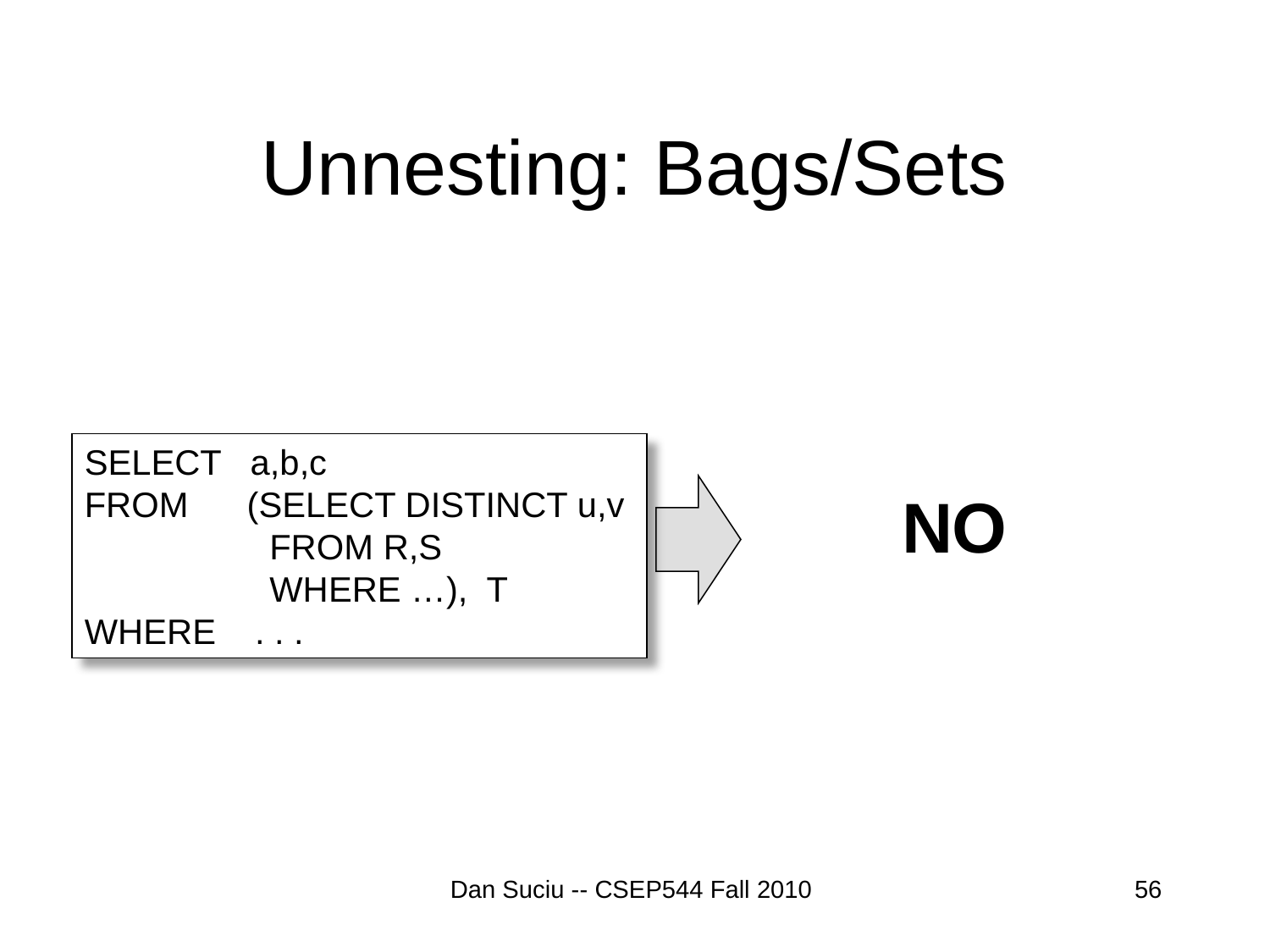

# Unnesting: Bags/Sets
SELECT   a,b,c
FROM      (SELECT DISTINCT u,v
                   FROM R,S
                   WHERE …),  T
WHERE    . . .

NO
Dan Suciu -- CSEP544 Fall 2010
56